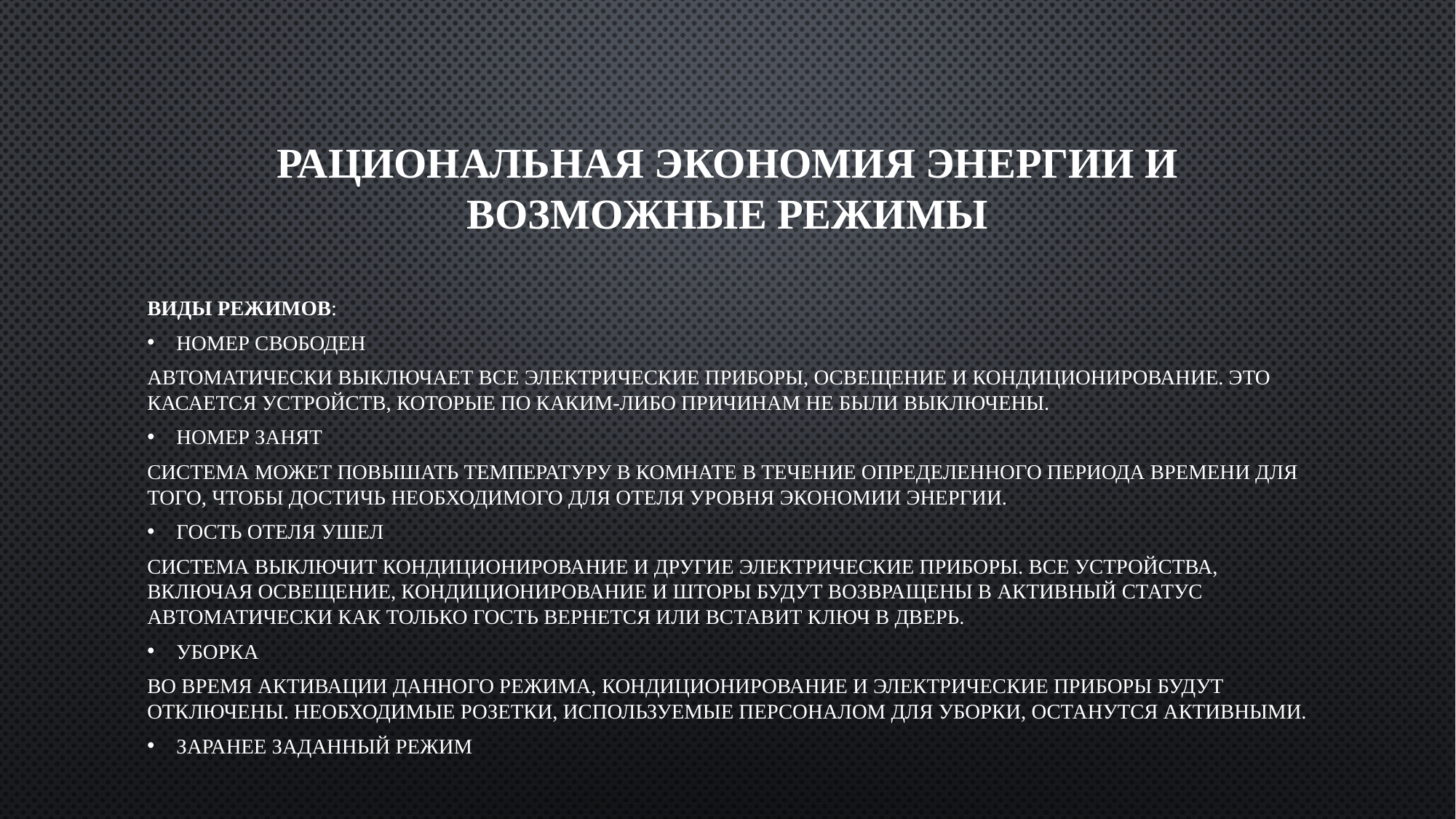

# Рациональная экономия энергии и возможные режимы
Виды режимов:
Номер свободен
Автоматически выключает все электрические приборы, освещение и кондиционирование. Это касается устройств, которые по каким-либо причинам не были выключены.
Номер занят
Система может повышать температуру в комнате в течение определенного периода времени для того, чтобы достичь необходимого для отеля уровня экономии энергии.
Гость отеля ушел
Система выключит кондиционирование и другие электрические приборы. Все устройства, включая освещение, кондиционирование и шторы будут возвращены в активный статус автоматически как только гость вернется или вставит ключ в дверь.
Уборка
Во время активации данного режима, кондиционирование и электрические приборы будут отключены. Необходимые розетки, используемые персоналом для уборки, останутся активными.
Заранее заданный режим